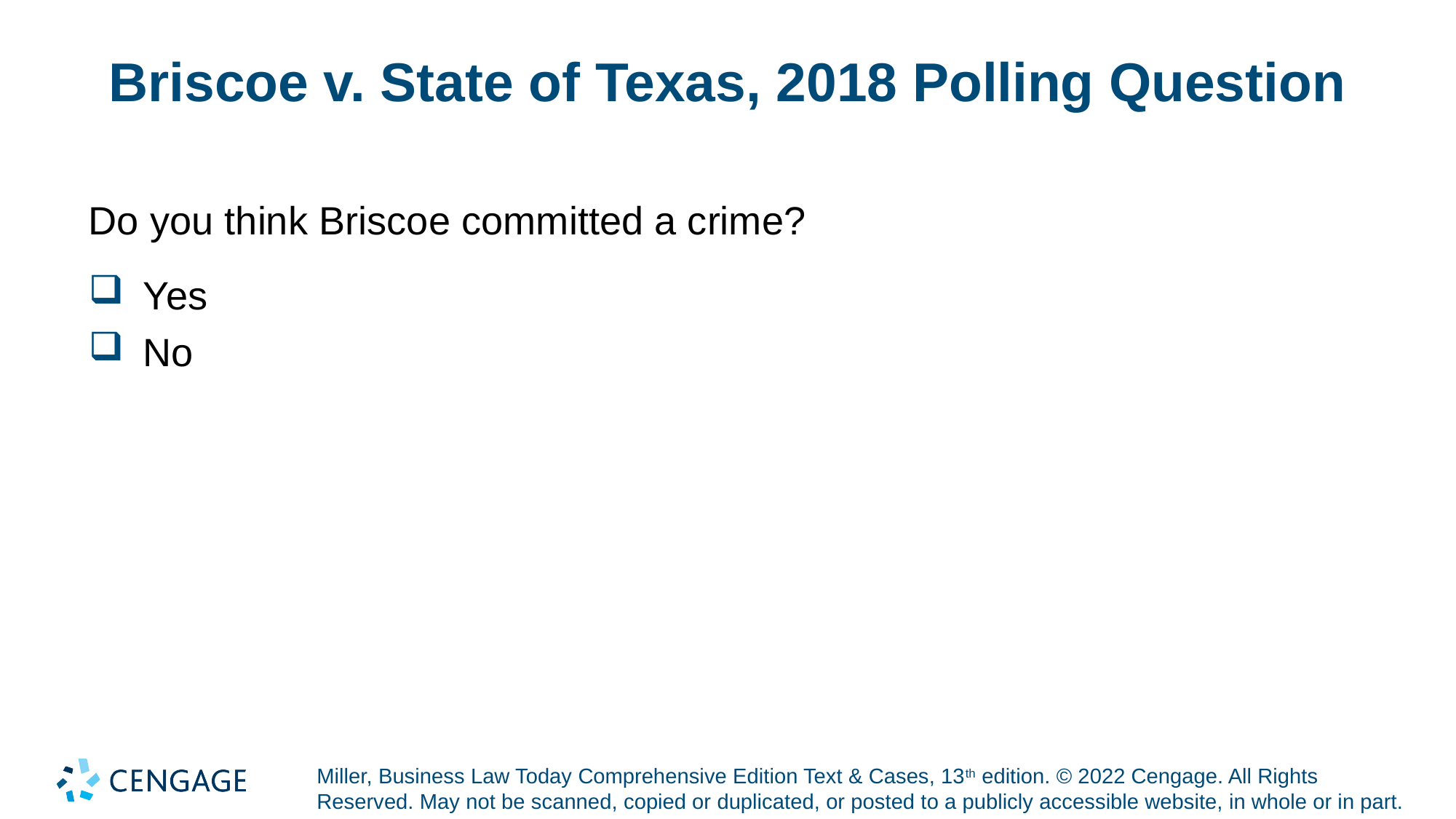

# Briscoe v. State of Texas, 2018 Polling Question
Do you think Briscoe committed a crime?
Yes
No